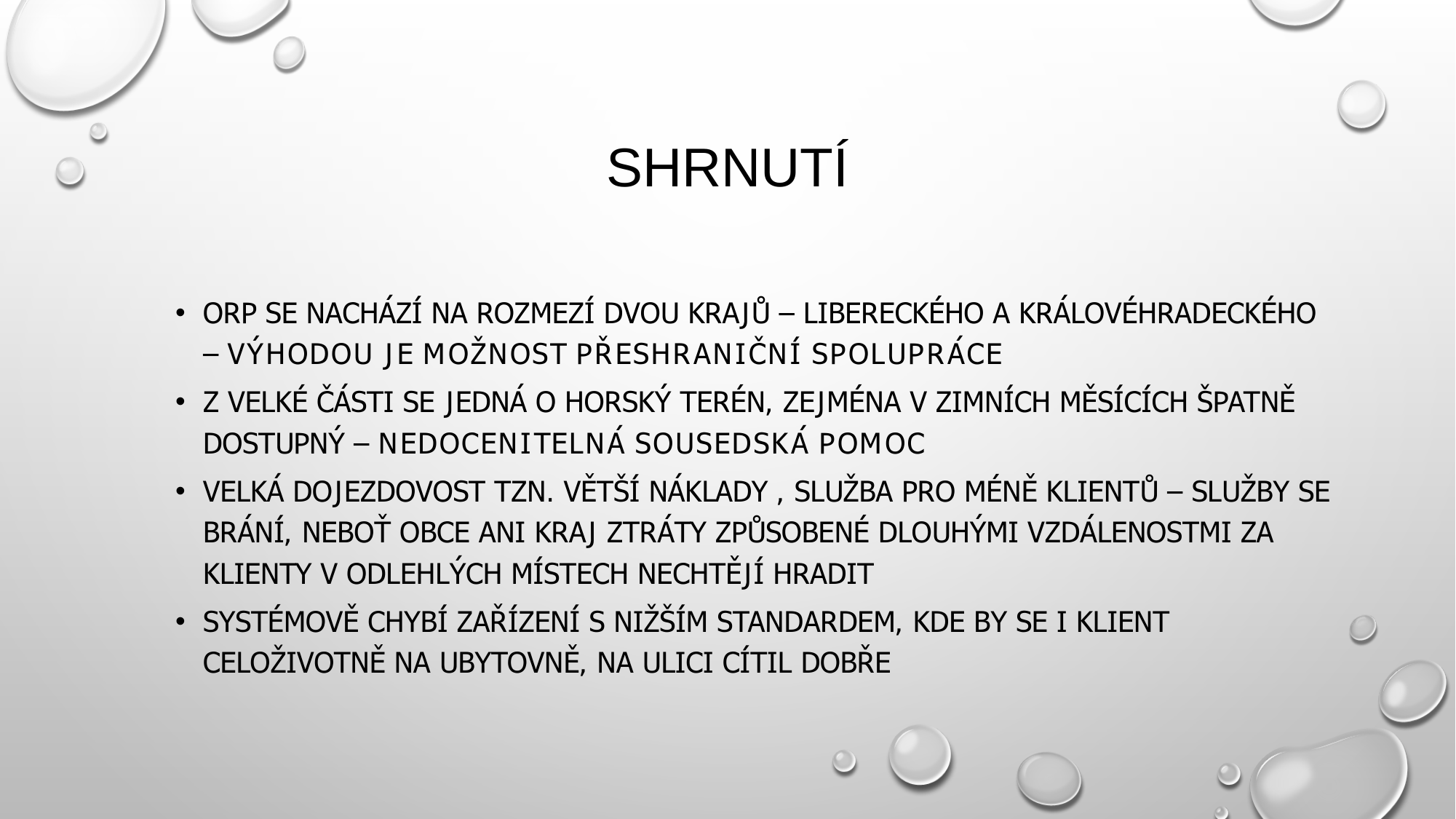

# shrnutí
ORP se nachází na rozmezí dvou krajů – Libereckého a Královéhradeckého – výhodou je možnost přeshraniční spolupráce
z velké části se jedná o horský terén, zejména v zimních měsících špatně dostupný – nedocenitelná sousedská pomoc
Velká dojezdovost tzn. větší náklady , služba pro méně klientů – služby se brání, neboť obce ani kraj ztráty způsobené dlouhými vzdálenostmi za  klienty v odlehlých místech nechtějí hradit
systémově chybí zařízení s nižším standardem, kde by se i klient celoživotně na ubytovně, na ulici cítil dobře